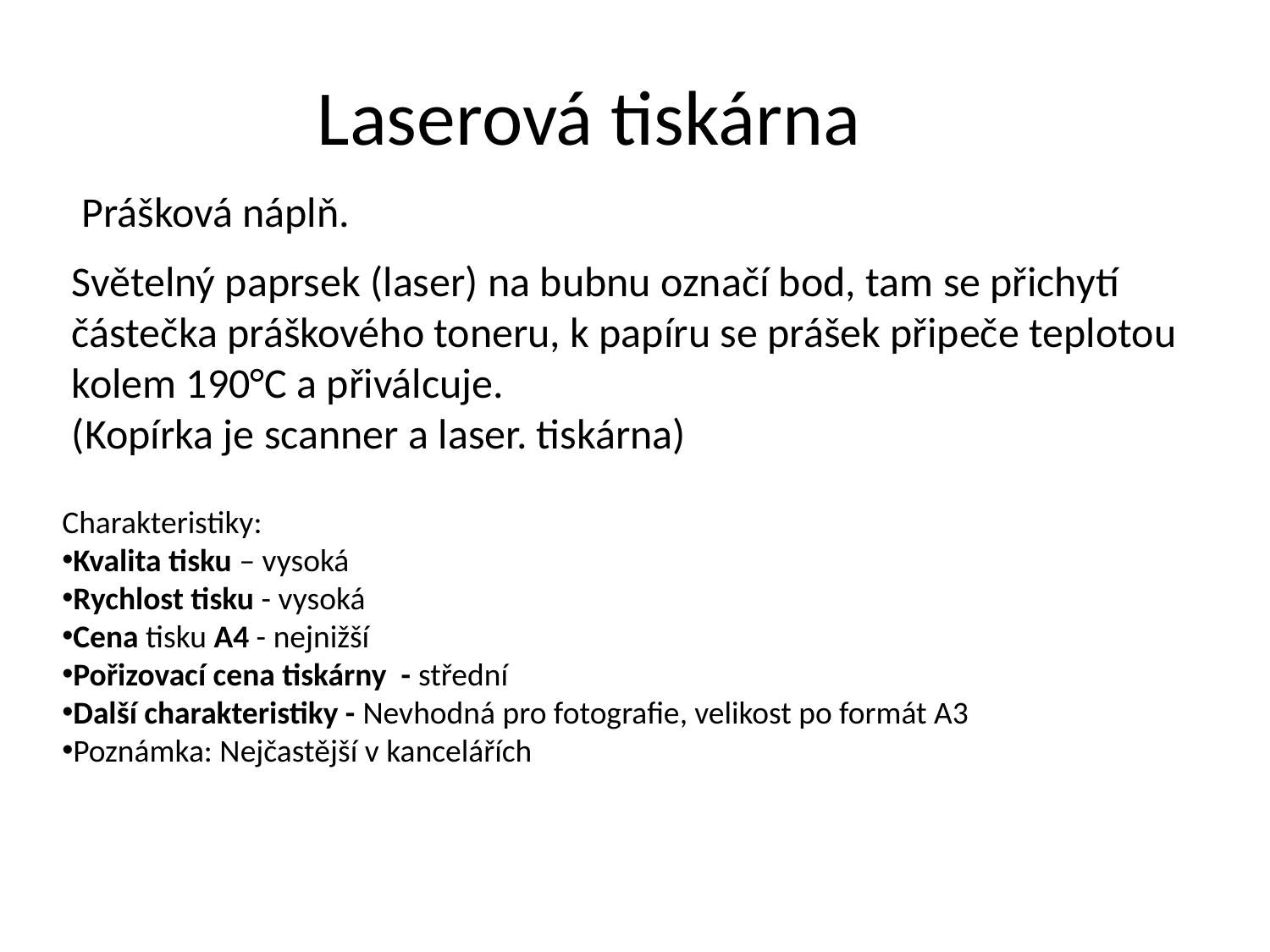

# Laserová tiskárna
Prášková náplň.
Světelný paprsek (laser) na bubnu označí bod, tam se přichytí částečka práškového toneru, k papíru se prášek připeče teplotou kolem 190°C a přiválcuje.
(Kopírka je scanner a laser. tiskárna)

Charakteristiky:
Kvalita tisku – vysoká
Rychlost tisku - vysoká
Cena tisku A4 - nejnižší
Pořizovací cena tiskárny  - střední
Další charakteristiky - Nevhodná pro fotografie, velikost po formát A3
Poznámka: Nejčastější v kancelářích